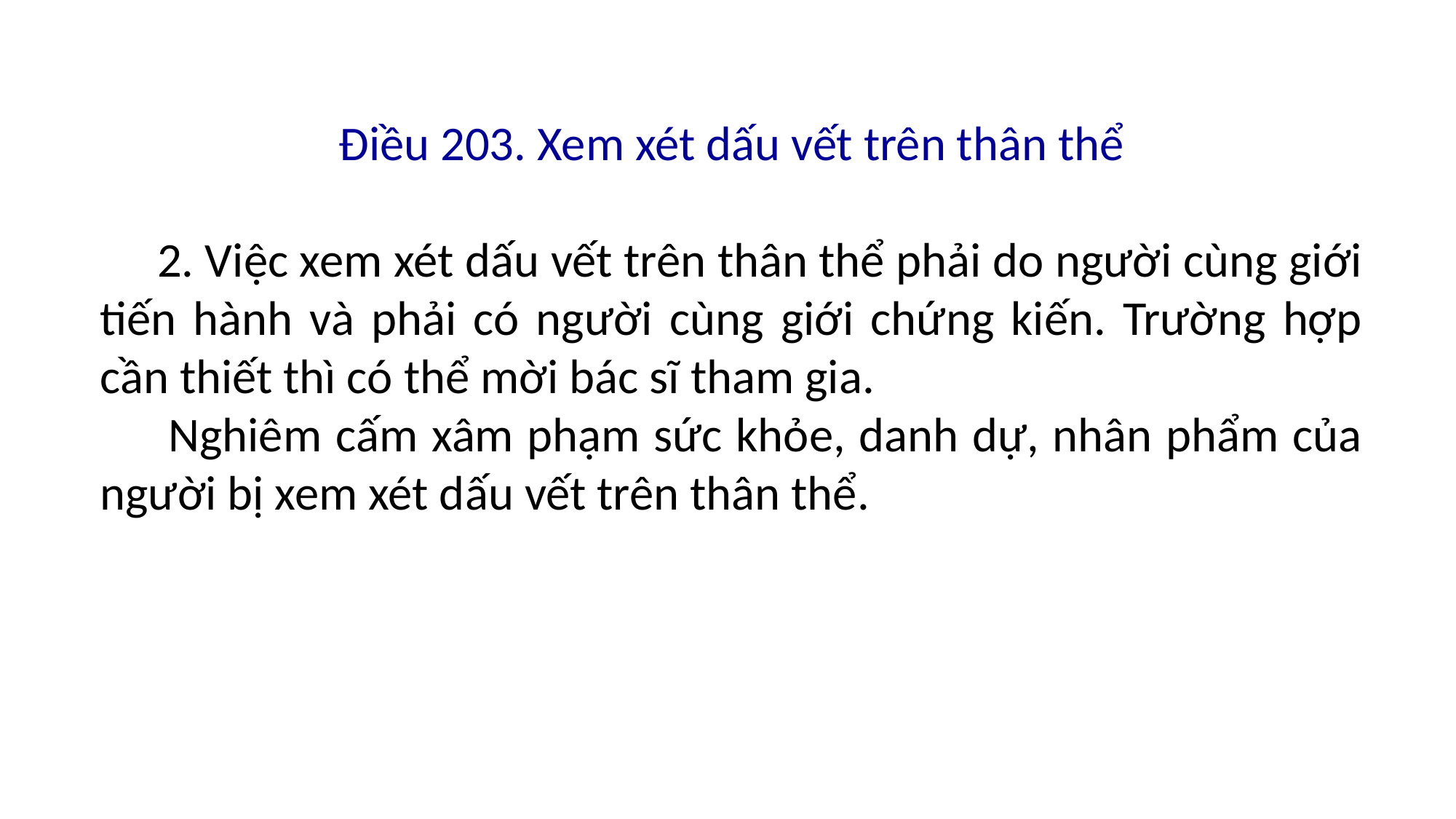

Điều 203. Xem xét dấu vết trên thân thể

     2. Việc xem xét dấu vết trên thân thể phải do người cùng giới tiến hành và phải có người cùng giới chứng kiến. Trường hợp cần thiết thì có thể mời bác sĩ tham gia.
     Nghiêm cấm xâm phạm sức khỏe, danh dự, nhân phẩm của người bị xem xét dấu vết trên thân thể.